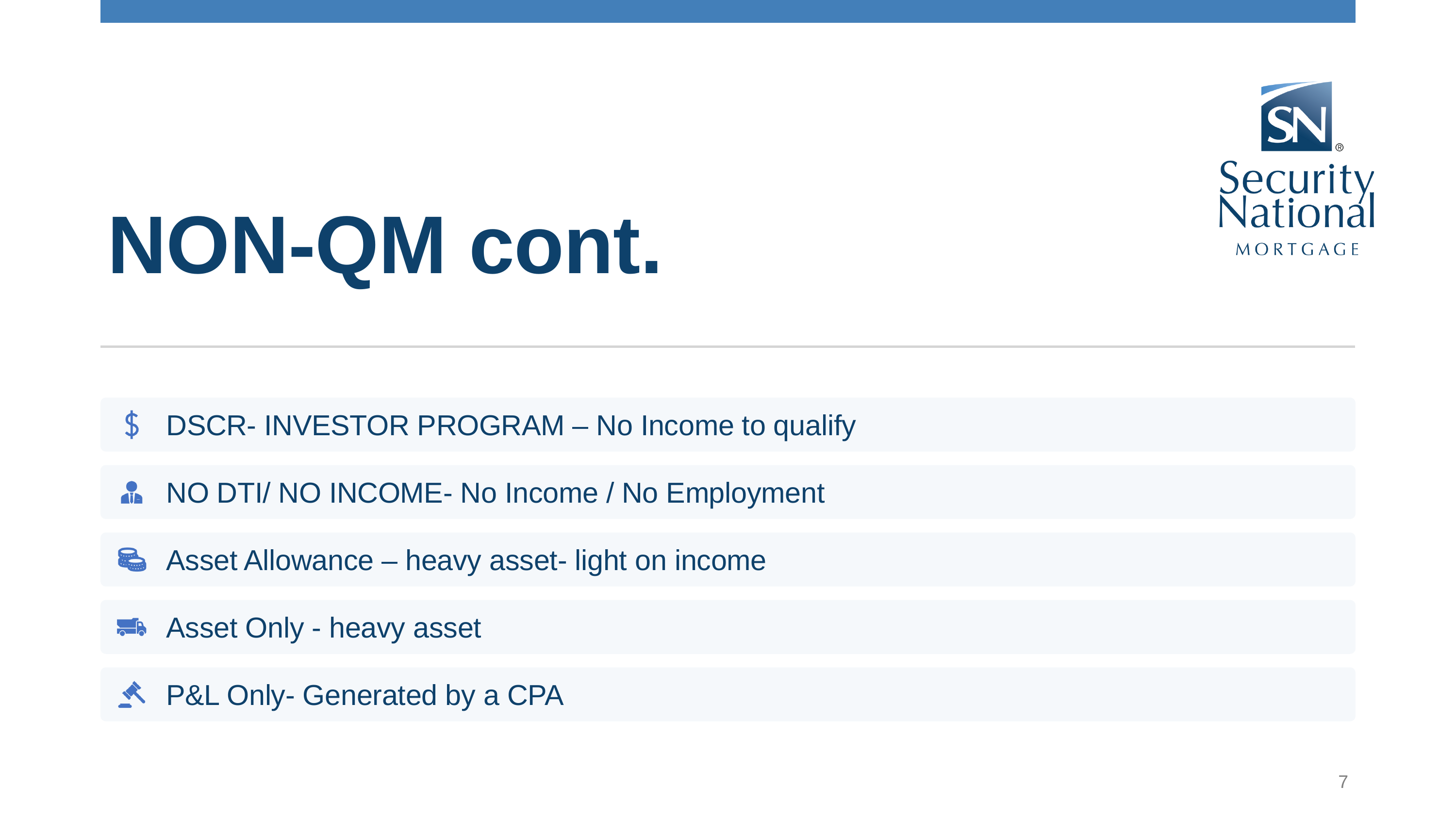

NON-QM cont.

DSCR- INVESTOR PROGRAM – No Income to qualify

NO DTI/ NO INCOME- No Income / No Employment

Asset Allowance – heavy asset- light on income

Asset Only - heavy asset

P&L Only- Generated by a CPA

7